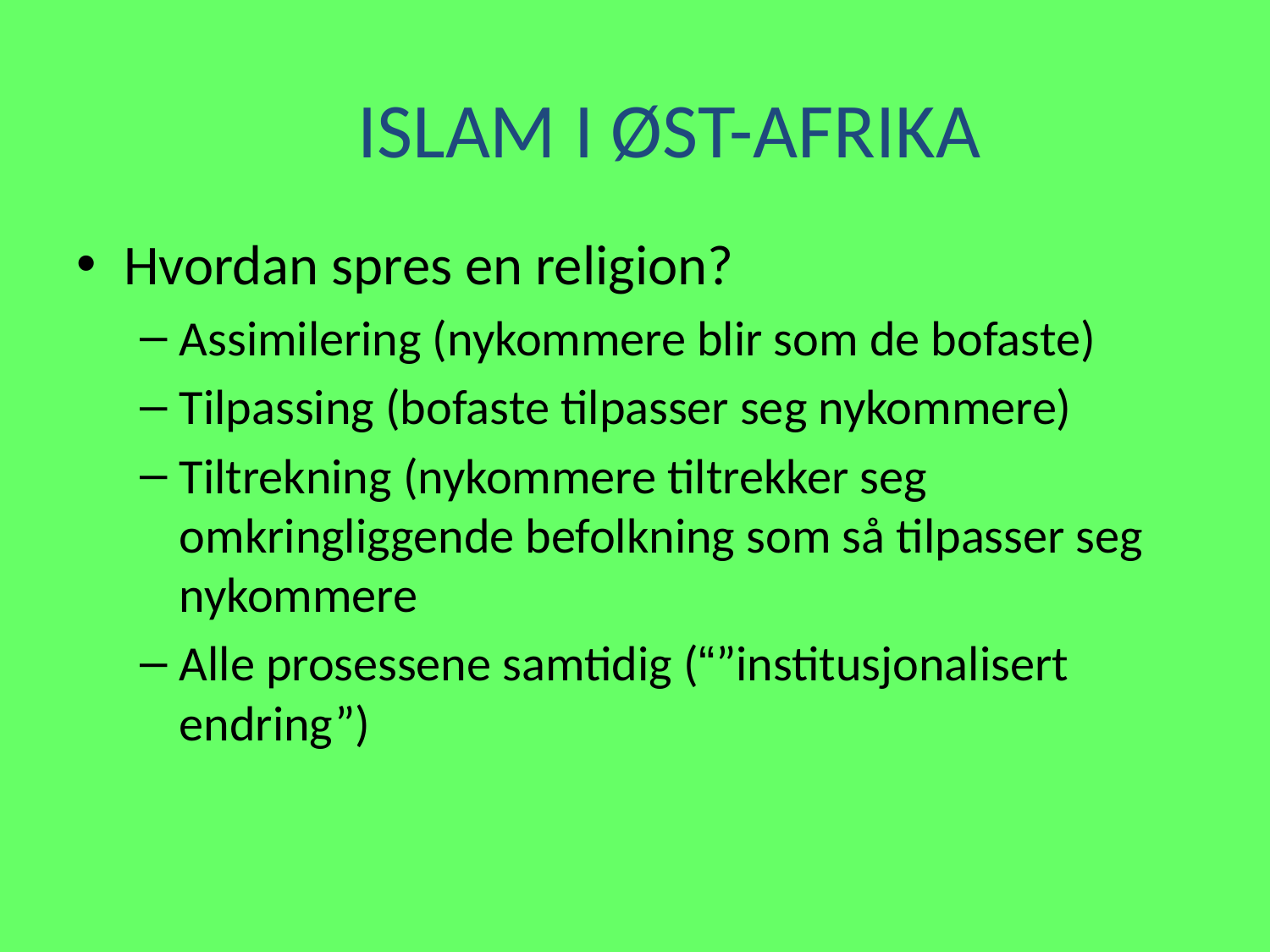

#
ISLAM I ØST-AFRIKA
Hvordan spres en religion?
Assimilering (nykommere blir som de bofaste)
Tilpassing (bofaste tilpasser seg nykommere)
Tiltrekning (nykommere tiltrekker seg omkringliggende befolkning som så tilpasser seg nykommere
Alle prosessene samtidig (“”institusjonalisert endring”)